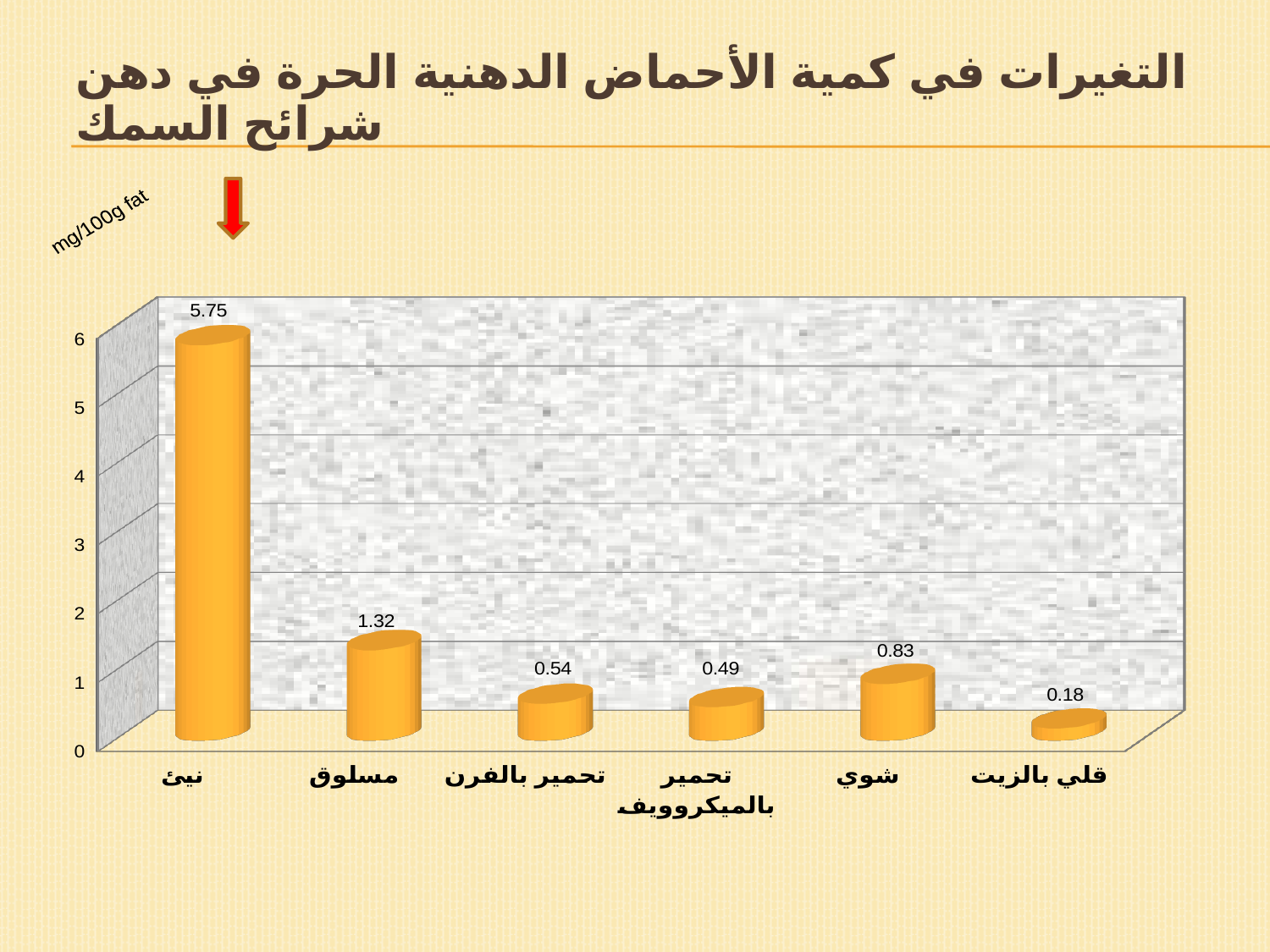

# التغيرات في كمية الأحماض الدهنية الحرة في دهن شرائح السمك

[unsupported chart]